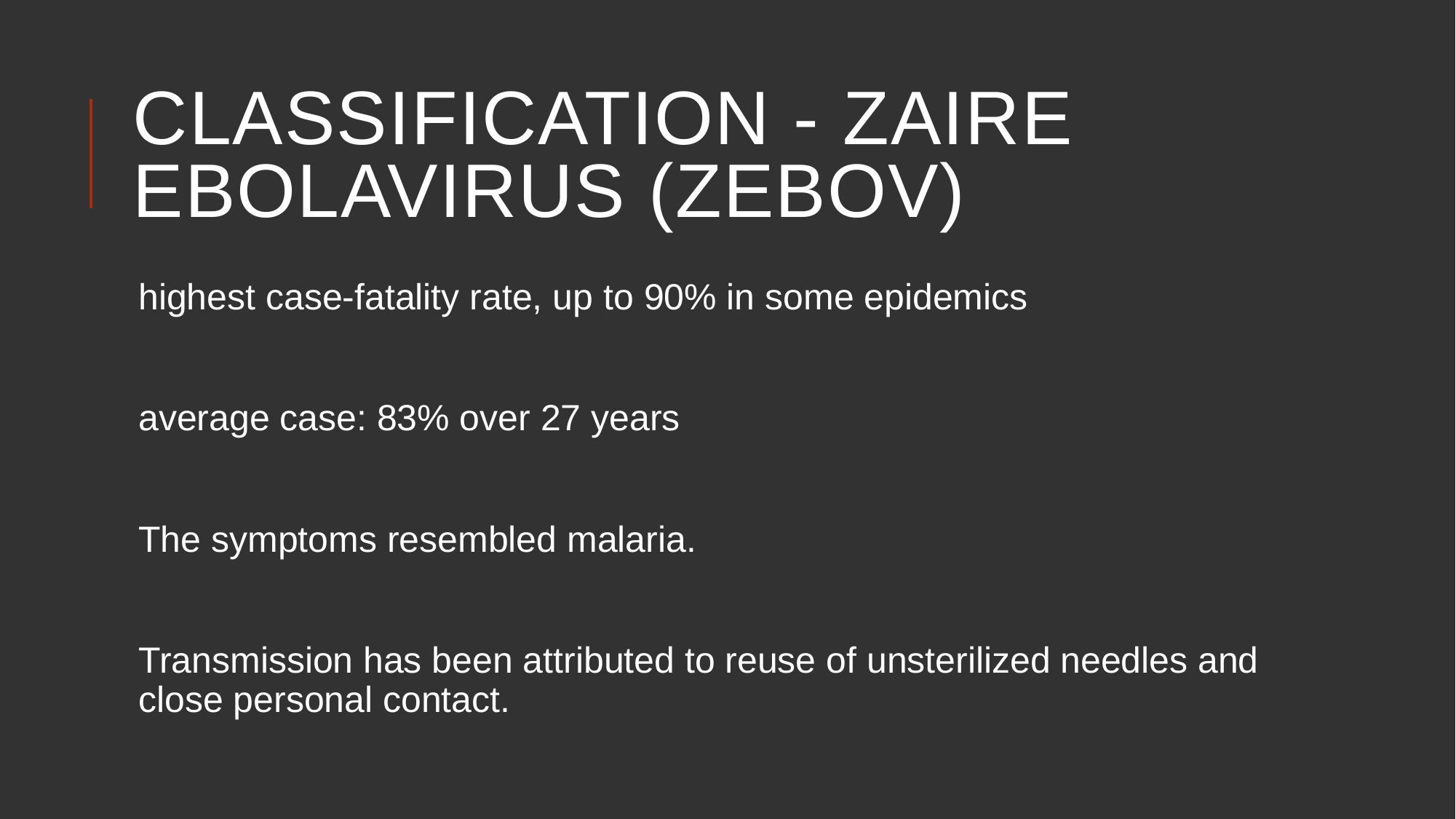

# Classification - Zaire ebolavirus (ZEBOV)
highest case-fatality rate, up to 90% in some epidemics

average case: 83% over 27 years

The symptoms resembled malaria.

Transmission has been attributed to reuse of unsterilized needles and close personal contact.